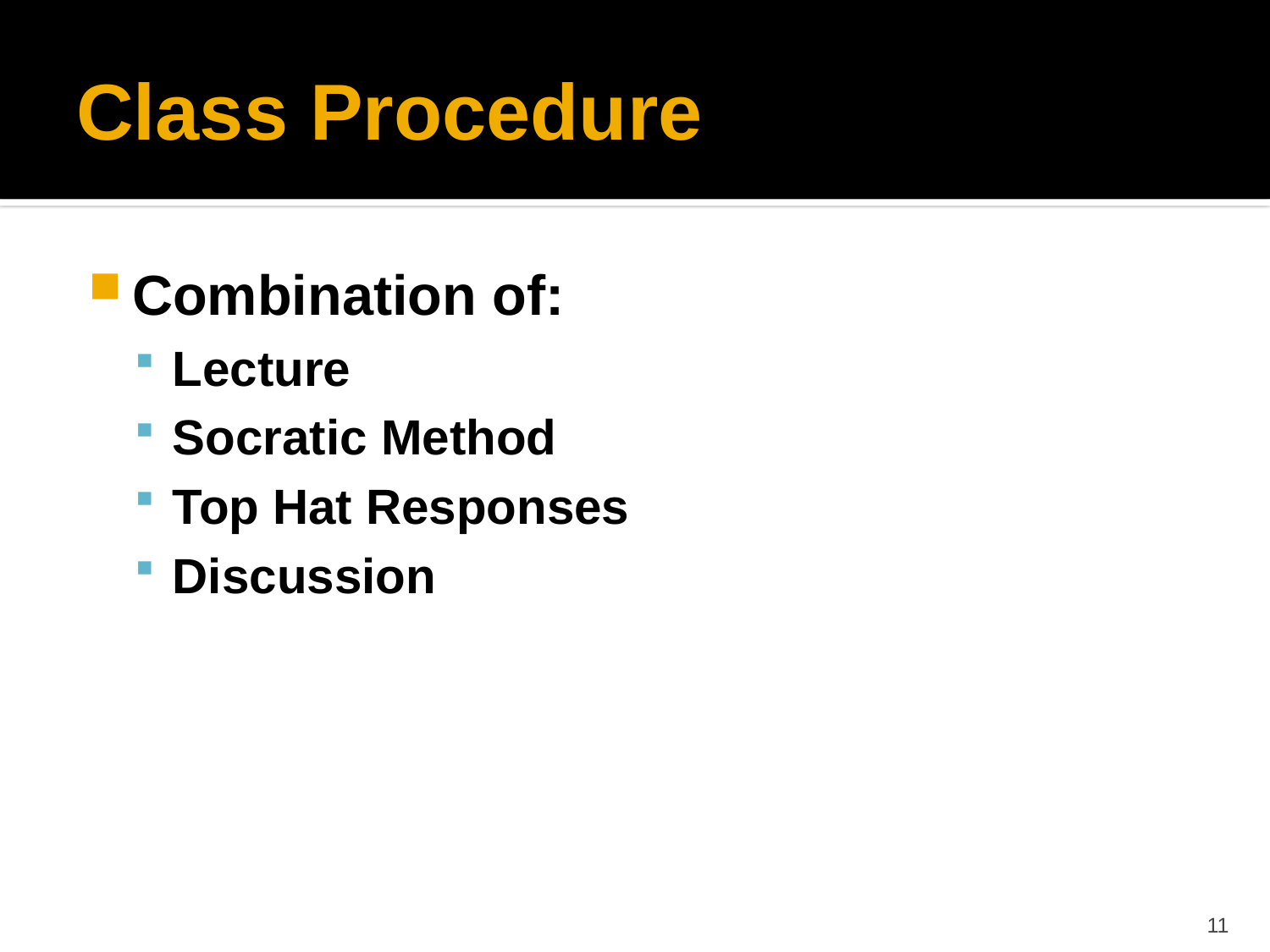

# Class Procedure
Combination of:
Lecture
Socratic Method
Top Hat Responses
Discussion
11